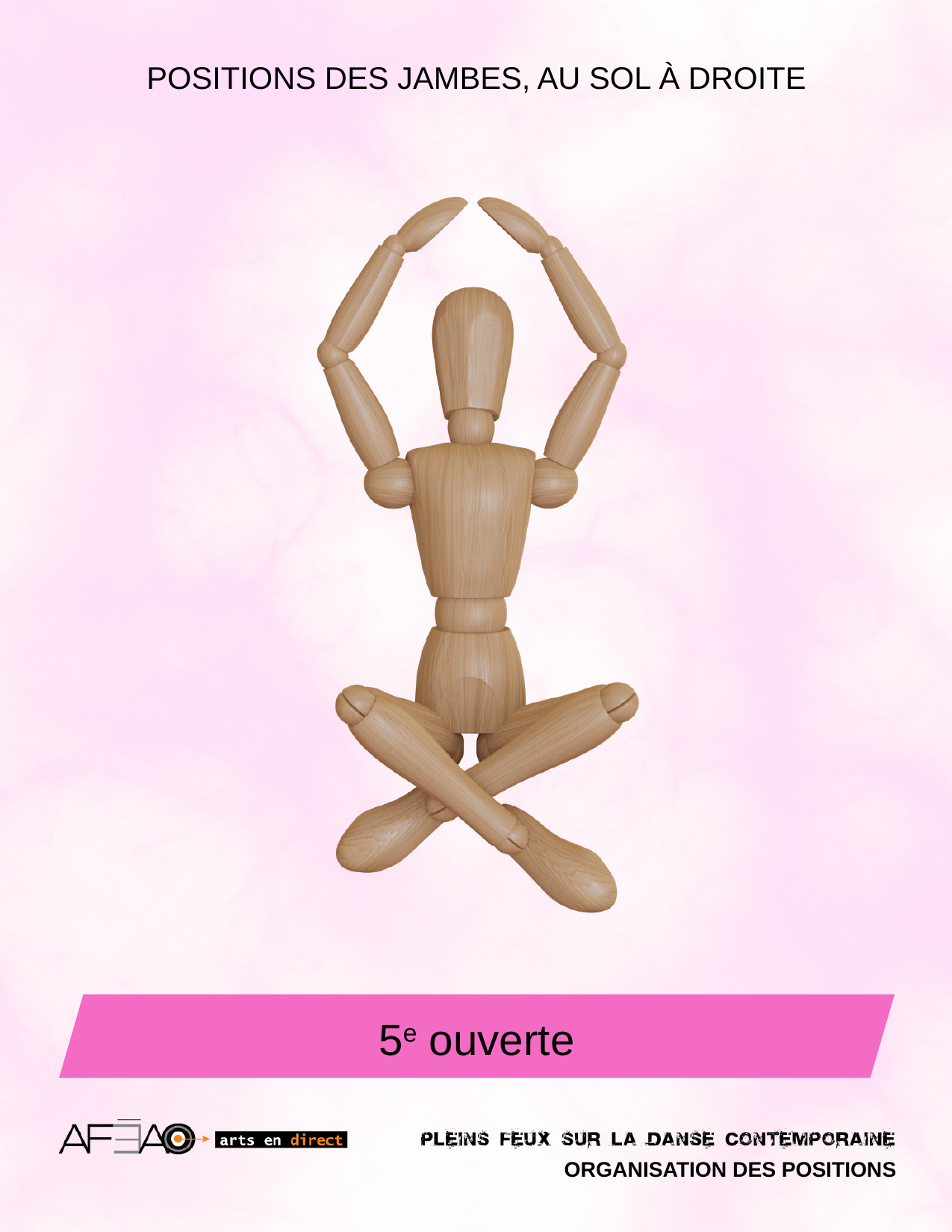

POSITIONS DES JAMBES, AU SOL À DROITE

5e ouverte

ORGANISATION DES POSITIONS